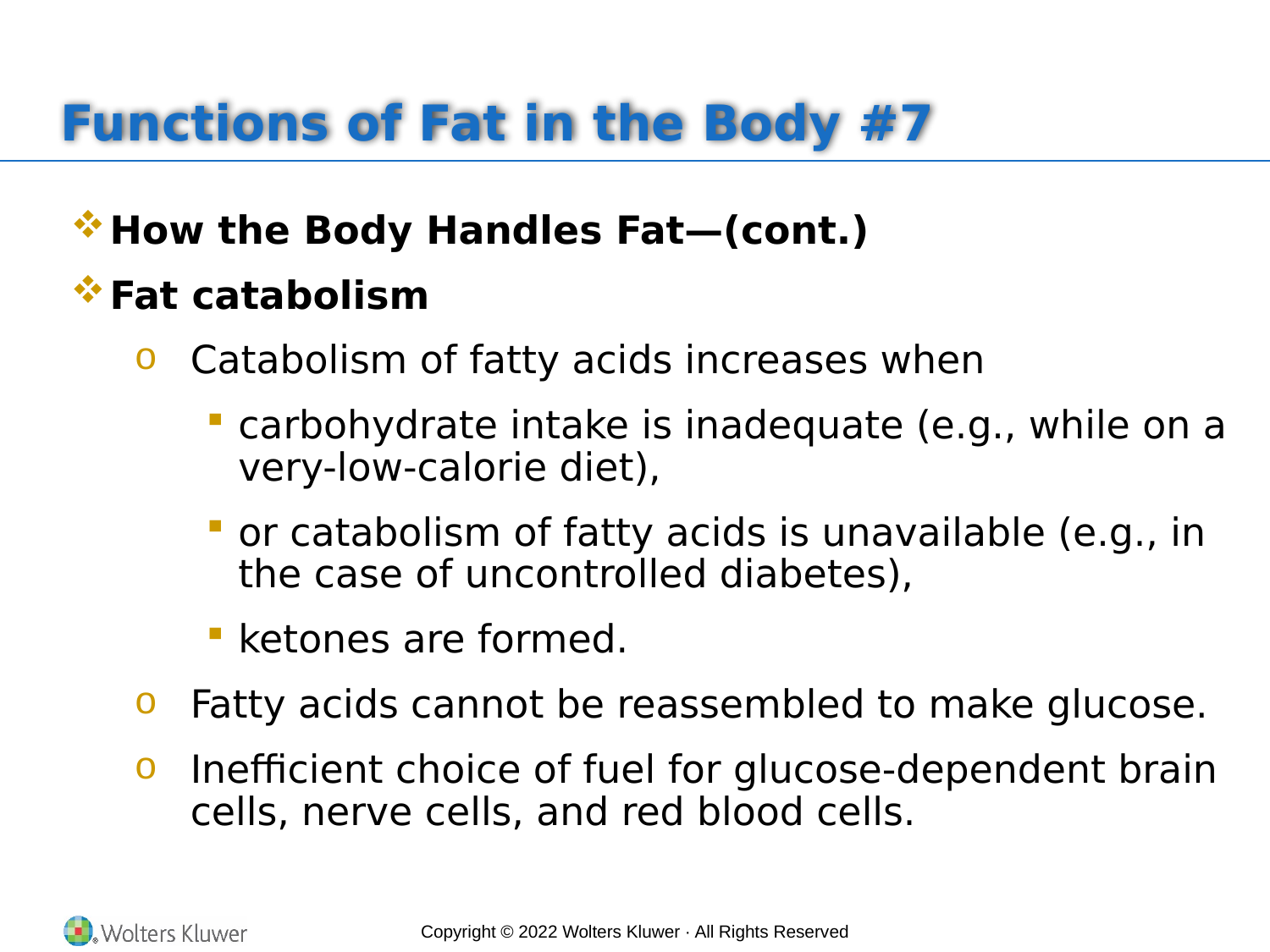

# Functions of Fat in the Body #7
How the Body Handles Fat—(cont.)
Fat catabolism
Catabolism of fatty acids increases when
carbohydrate intake is inadequate (e.g., while on a very-low-calorie diet),
or catabolism of fatty acids is unavailable (e.g., in the case of uncontrolled diabetes),
ketones are formed.
Fatty acids cannot be reassembled to make glucose.
Inefficient choice of fuel for glucose-dependent brain cells, nerve cells, and red blood cells.